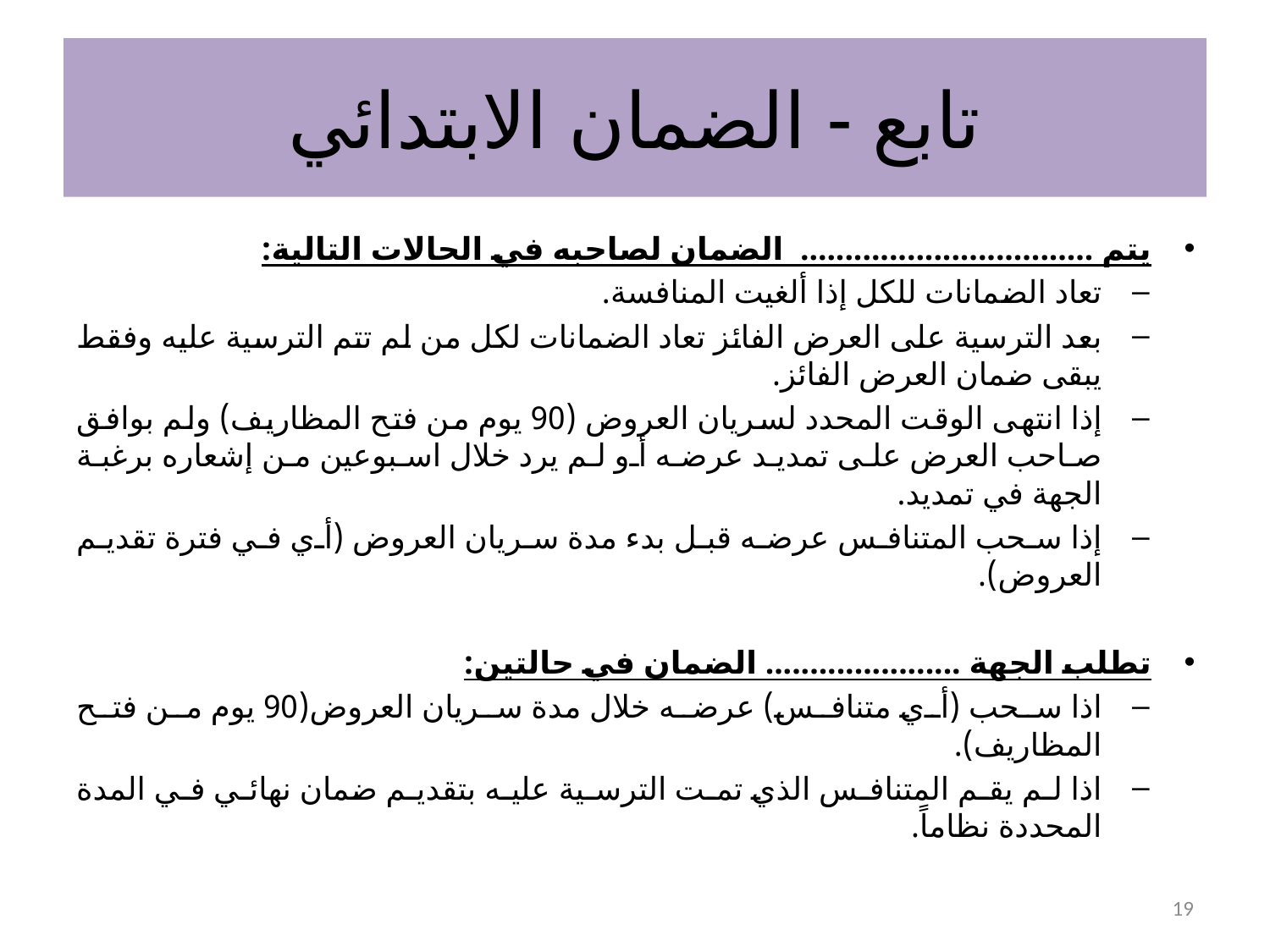

# تابع - الضمان الابتدائي
يتم .................................  الضمان لصاحبه في الحالات التالية:
تعاد الضمانات للكل إذا ألغيت المنافسة.
بعد الترسية على العرض الفائز تعاد الضمانات لكل من لم تتم الترسية عليه وفقط يبقى ضمان العرض الفائز.
إذا انتهى الوقت المحدد لسريان العروض (90 يوم من فتح المظاريف) ولم بوافق صاحب العرض على تمديد عرضه أو لم يرد خلال اسبوعين من إشعاره برغبة الجهة في تمديد.
إذا سحب المتنافس عرضه قبل بدء مدة سريان العروض (أي في فترة تقديم العروض).

تطلب الجهة ...................... الضمان في حالتين:
اذا سحب (أي متنافس) عرضه خلال مدة سريان العروض(90 يوم من فتح المظاريف).
اذا لم يقم المتنافس الذي تمت الترسية عليه بتقديم ضمان نهائي في المدة المحددة نظاماً.

19